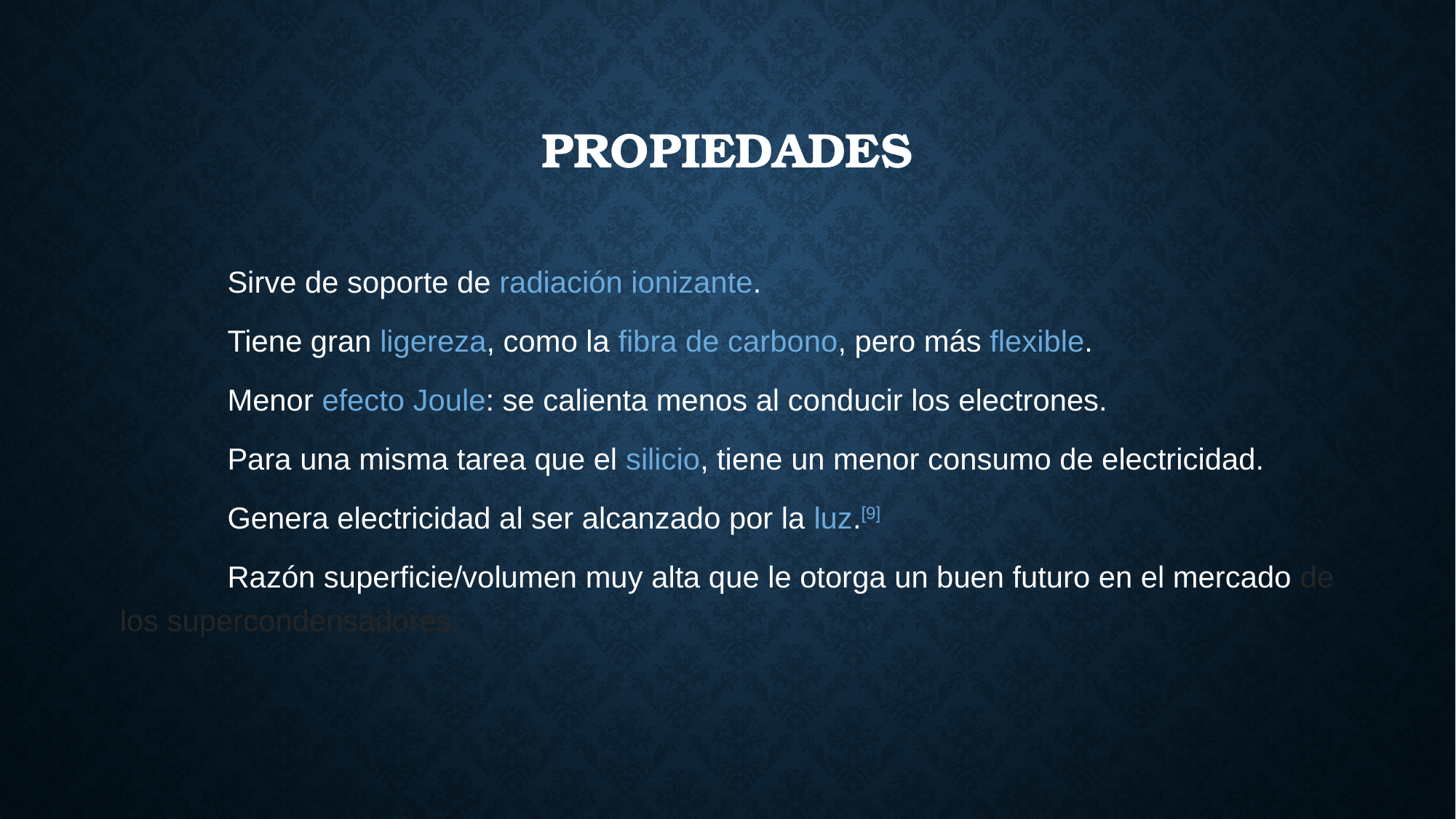

# PROPIEDADES
Sirve de soporte de radiación ionizante.
Tiene gran ligereza, como la fibra de carbono, pero más flexible.
Menor efecto Joule: se calienta menos al conducir los electrones.
Para una misma tarea que el silicio, tiene un menor consumo de electricidad.
Genera electricidad al ser alcanzado por la luz.[9]
Razón superficie/volumen muy alta que le otorga un buen futuro en el mercado de los supercondensadores.